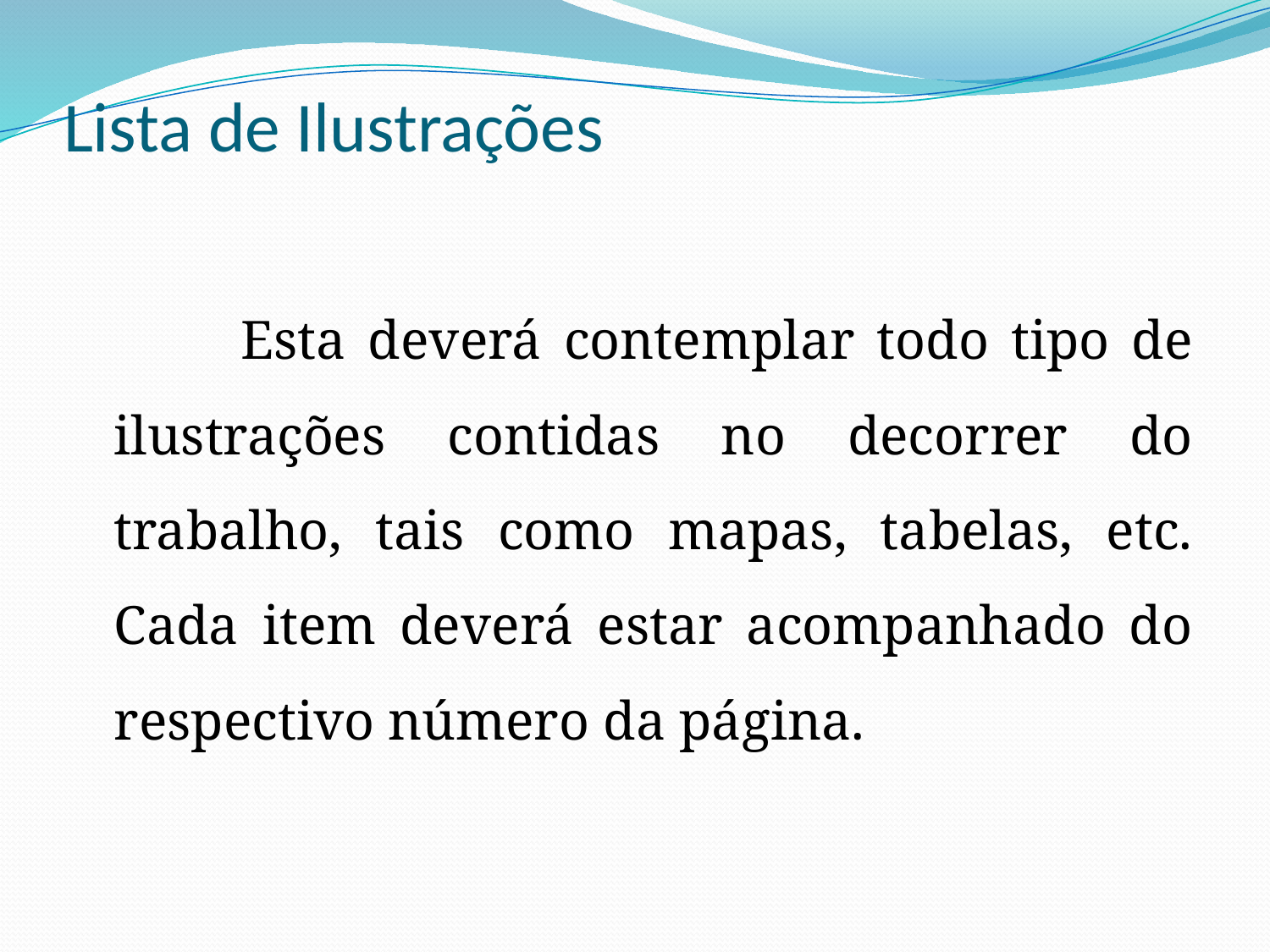

# Lista de Ilustrações
		Esta deverá contemplar todo tipo de ilustrações contidas no decorrer do trabalho, tais como mapas, tabelas, etc. Cada item deverá estar acompanhado do respectivo número da página.